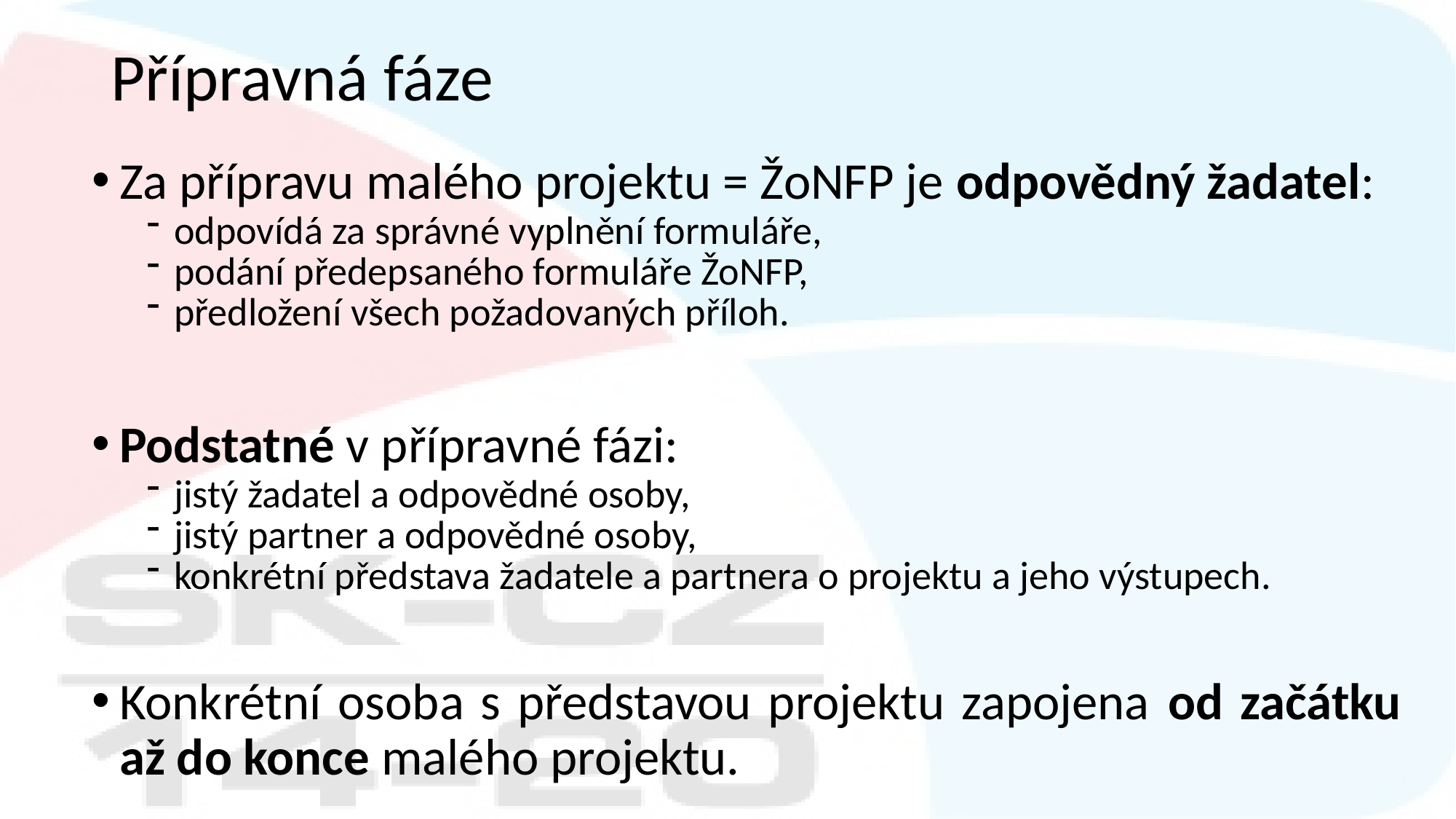

# Přípravná fáze
Za přípravu malého projektu = ŽoNFP je odpovědný žadatel:
odpovídá za správné vyplnění formuláře,
podání předepsaného formuláře ŽoNFP,
předložení všech požadovaných příloh.

Podstatné v přípravné fázi:
jistý žadatel a odpovědné osoby,
jistý partner a odpovědné osoby,
konkrétní představa žadatele a partnera o projektu a jeho výstupech.

Konkrétní osoba s představou projektu zapojena od začátku až do konce malého projektu.